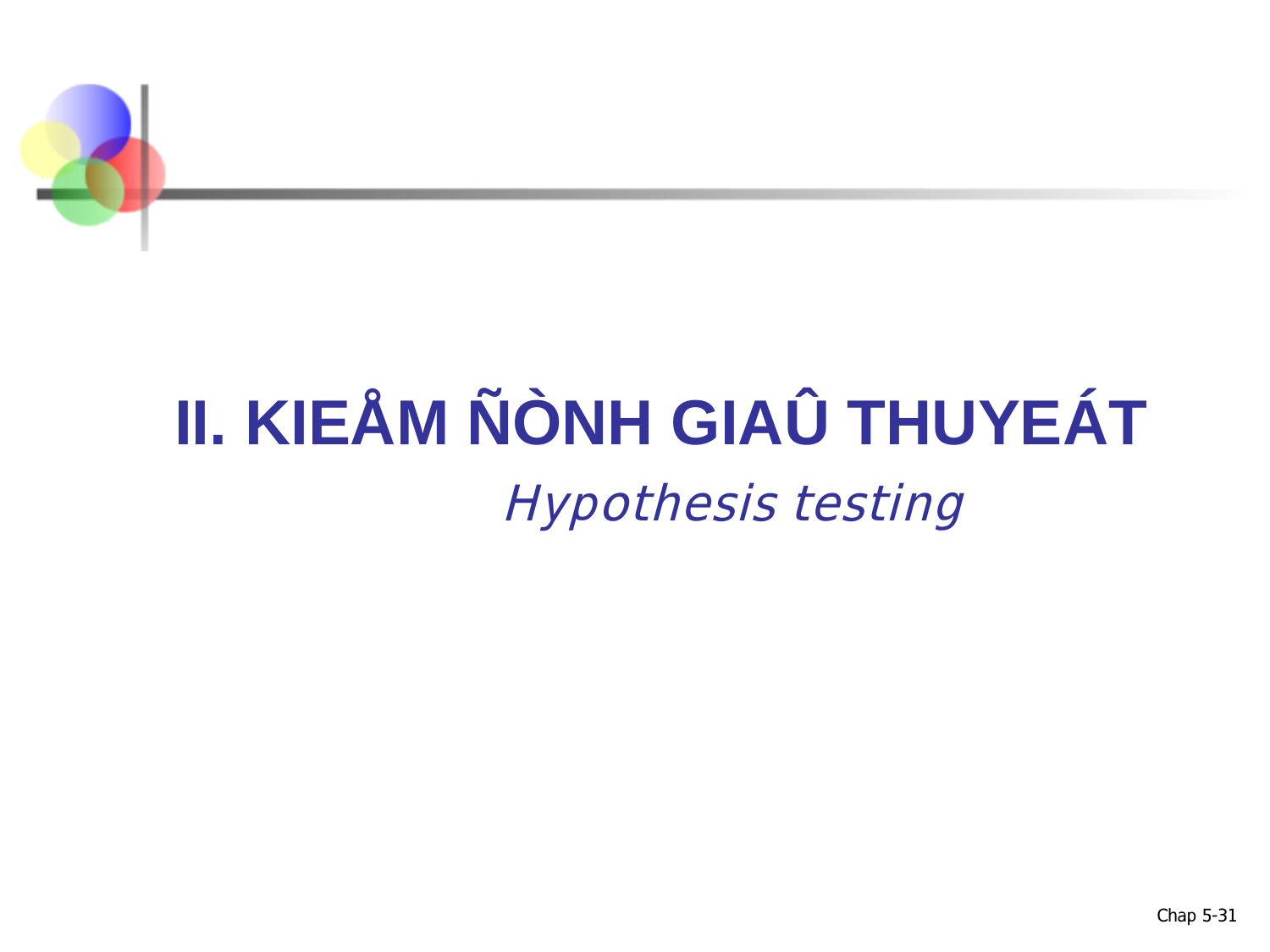

# II. KIEÅM ÑÒNH GIAÛ THUYEÁT Hypothesis testing
Chap 5-31